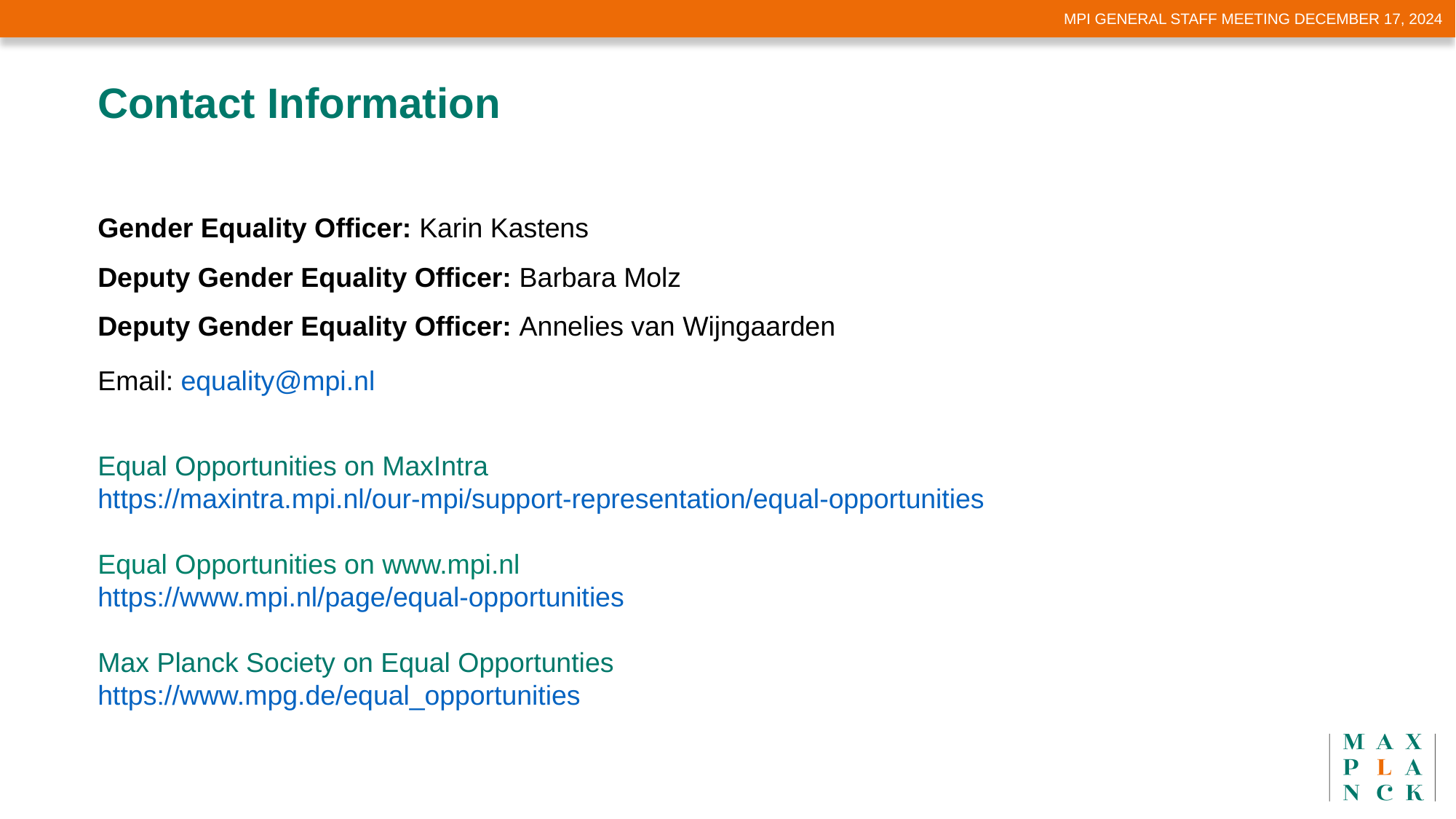

Mpi general staff meeting december 17, 2024
Contact Information

Gender Equality Officer: Karin Kastens
Deputy Gender Equality Officer: Barbara Molz
Deputy Gender Equality Officer: Annelies van Wijngaarden

Email: equality@mpi.nl

Equal Opportunities on MaxIntra
https://maxintra.mpi.nl/our-mpi/support-representation/equal-opportunities

Equal Opportunities on www.mpi.nl
https://www.mpi.nl/page/equal-opportunities

Max Planck Society on Equal Opportunties
https://www.mpg.de/equal_opportunities